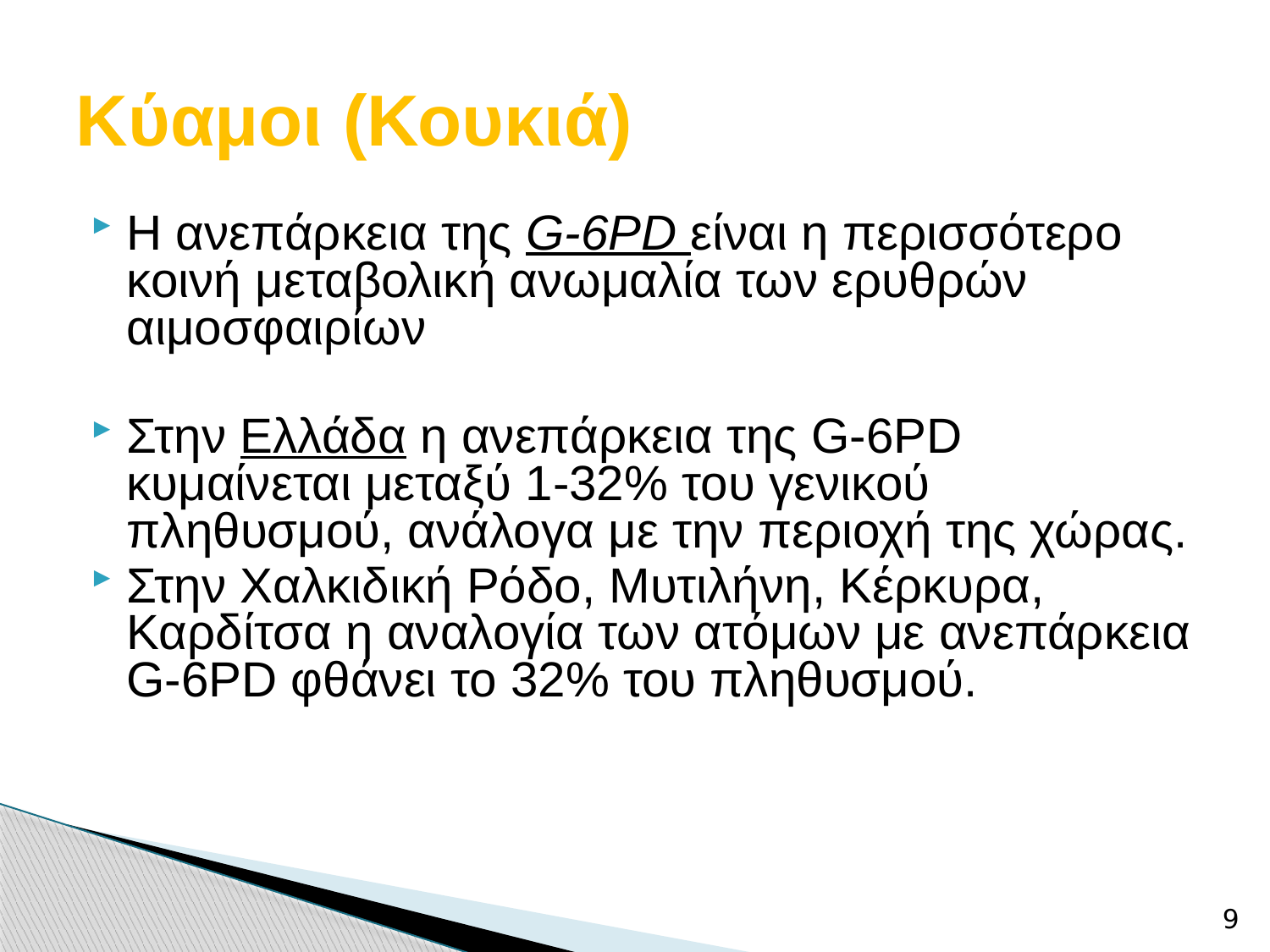

# Κύαμοι (Κουκιά)
Η ανεπάρκεια της G-6PD είναι η περισσότερο κοινή μεταβολική ανωμαλία των ερυθρών αιμοσφαιρίων

Στην Ελλάδα η ανεπάρκεια της G-6PD κυμαίνεται μεταξύ 1-32% του γενικού πληθυσμού, ανάλογα με την περιοχή της χώρας.
Στην Χαλκιδική Ρόδο, Μυτιλήνη, Κέρκυρα, Καρδίτσα η αναλογία των ατόμων με ανεπάρκεια G-6PD φθάνει το 32% του πληθυσμού.

9